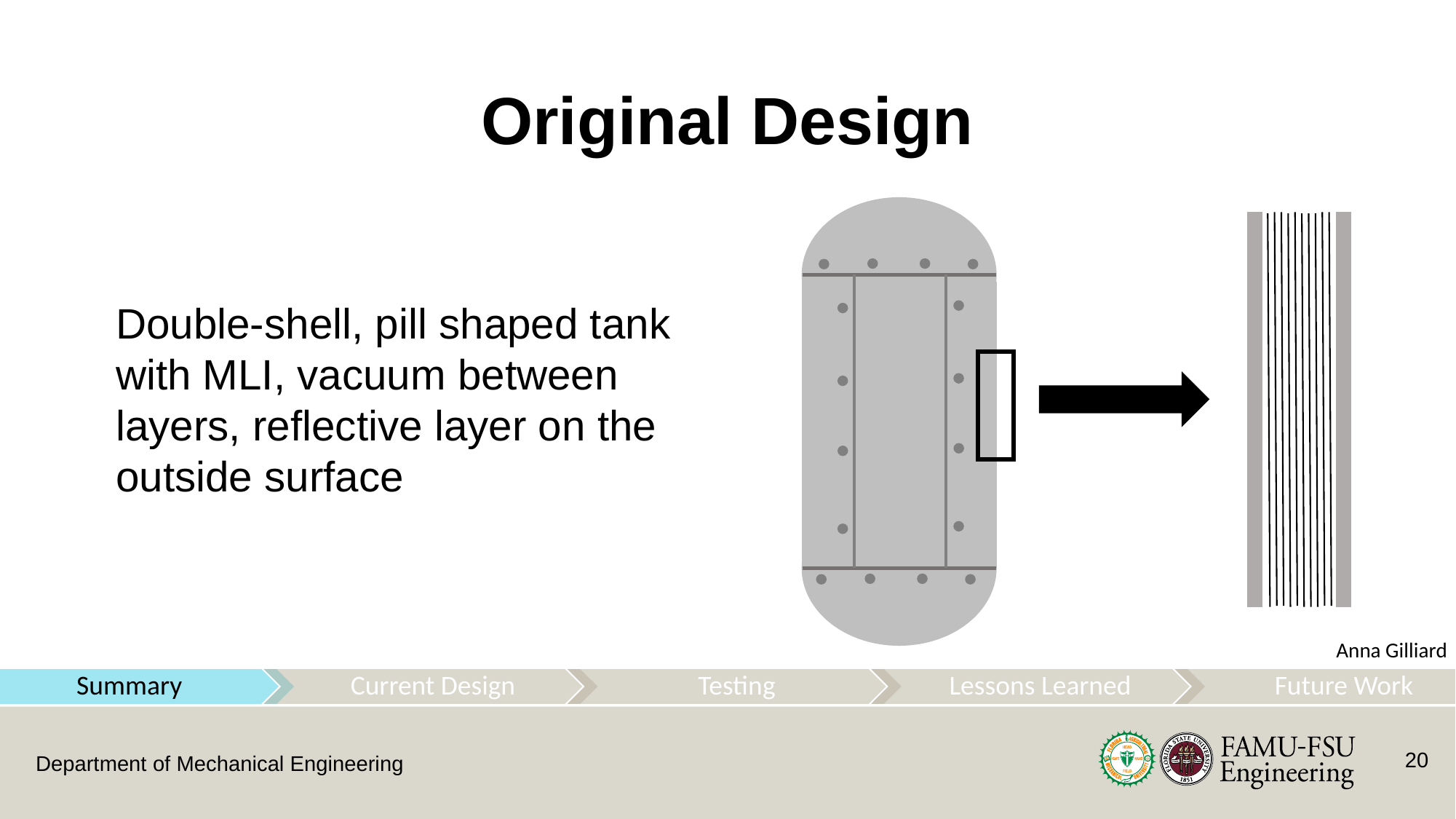

# Original Design

Double-shell, pill shaped tank with MLI, vacuum between layers, reflective layer on the outside surface

Anna Gilliard

Summary
Current Design
Testing
Lessons Learned
Future Work
20